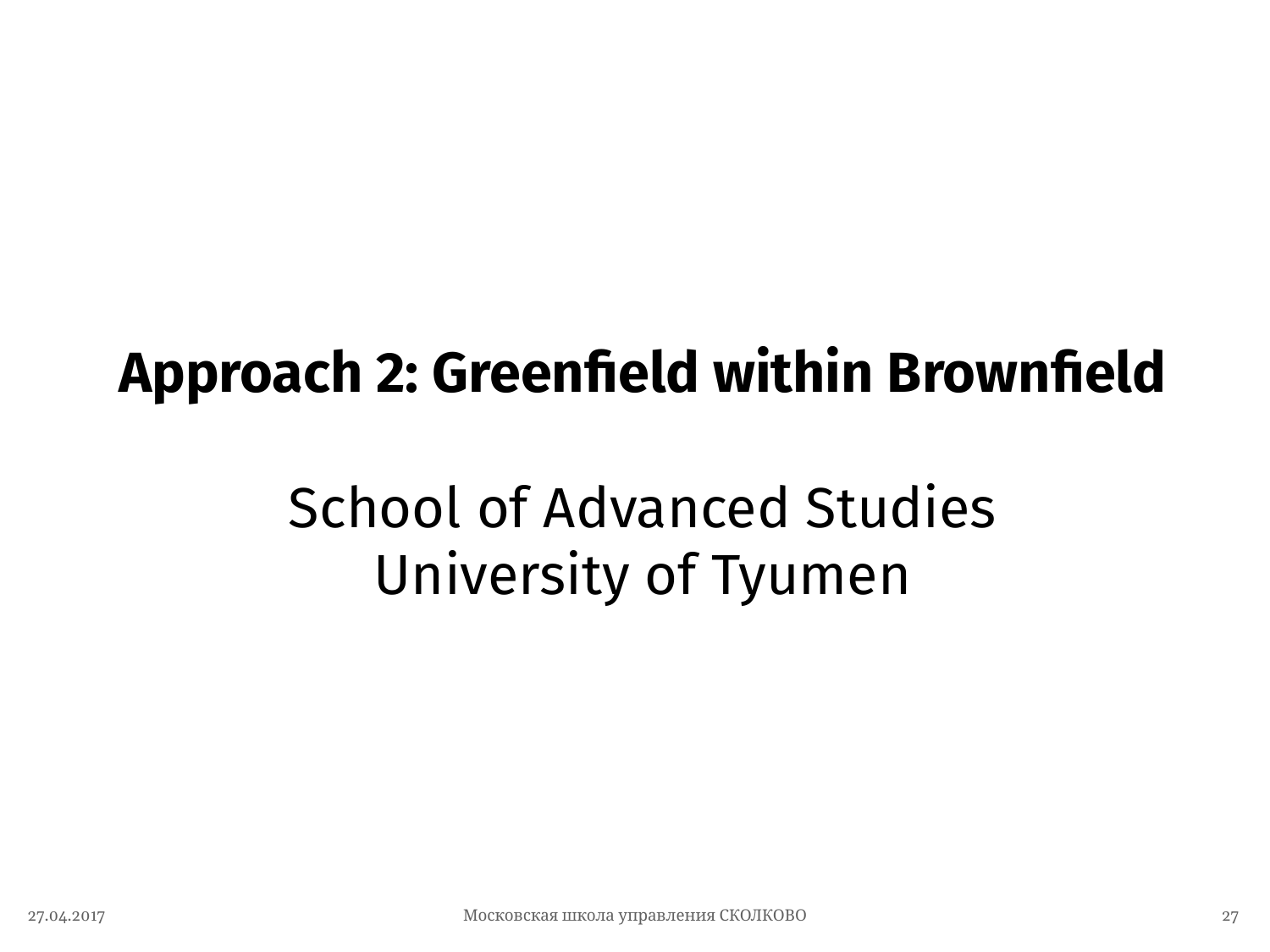

# Approach 2: Greenfield within Brownfield School of Advanced Studies University of Tyumen
27.04.2017
Московская школа управления СКОЛКОВО
27